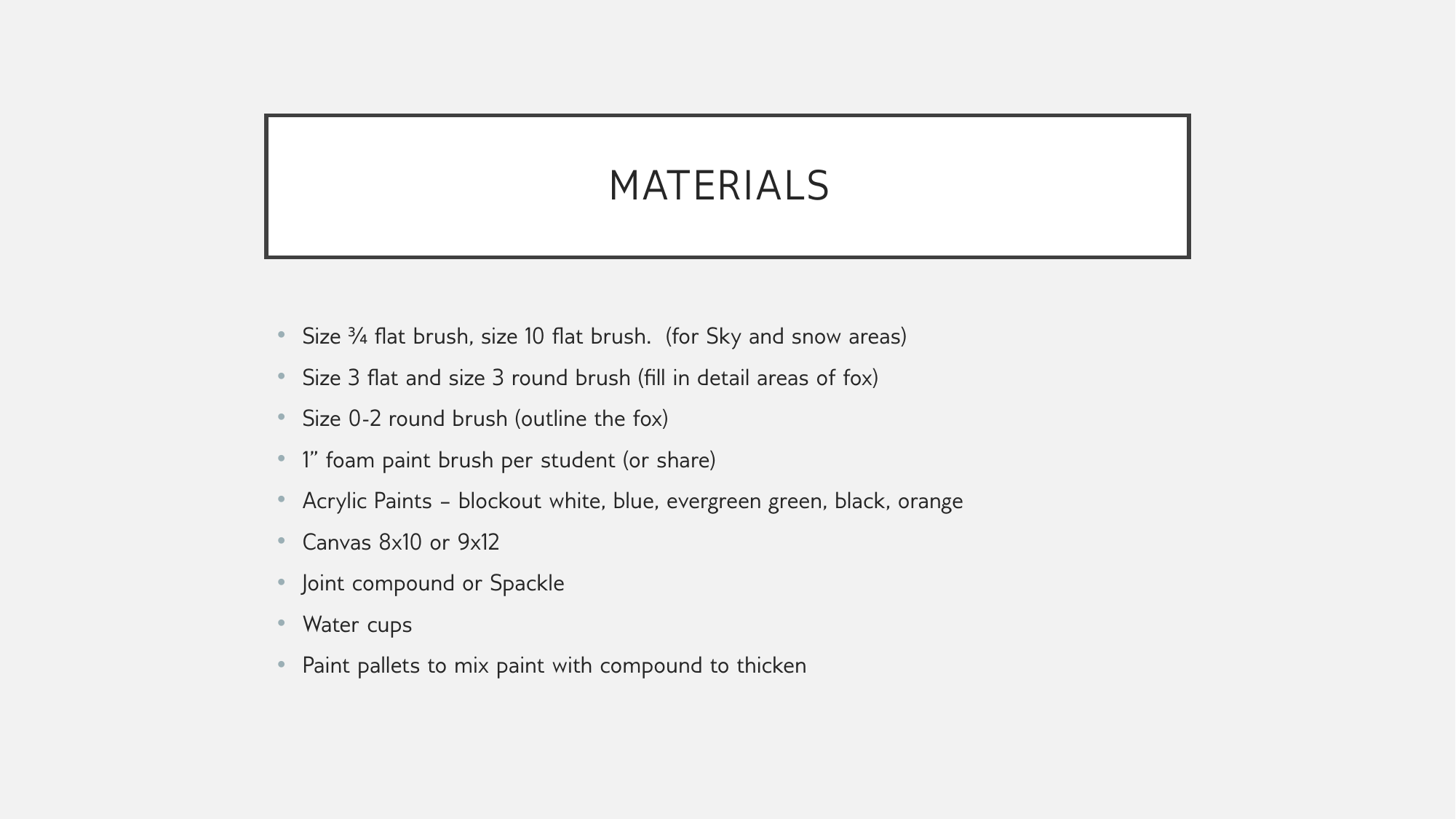

# Materials
Size ¾ flat brush, size 10 flat brush.  (for Sky and snow areas)
Size 3 flat and size 3 round brush (fill in detail areas of fox)
Size 0-2 round brush (outline the fox)
1” foam paint brush per student (or share)
Acrylic Paints – blockout white, blue, evergreen green, black, orange
Canvas 8x10 or 9x12
Joint compound or Spackle
Water cups
Paint pallets to mix paint with compound to thicken